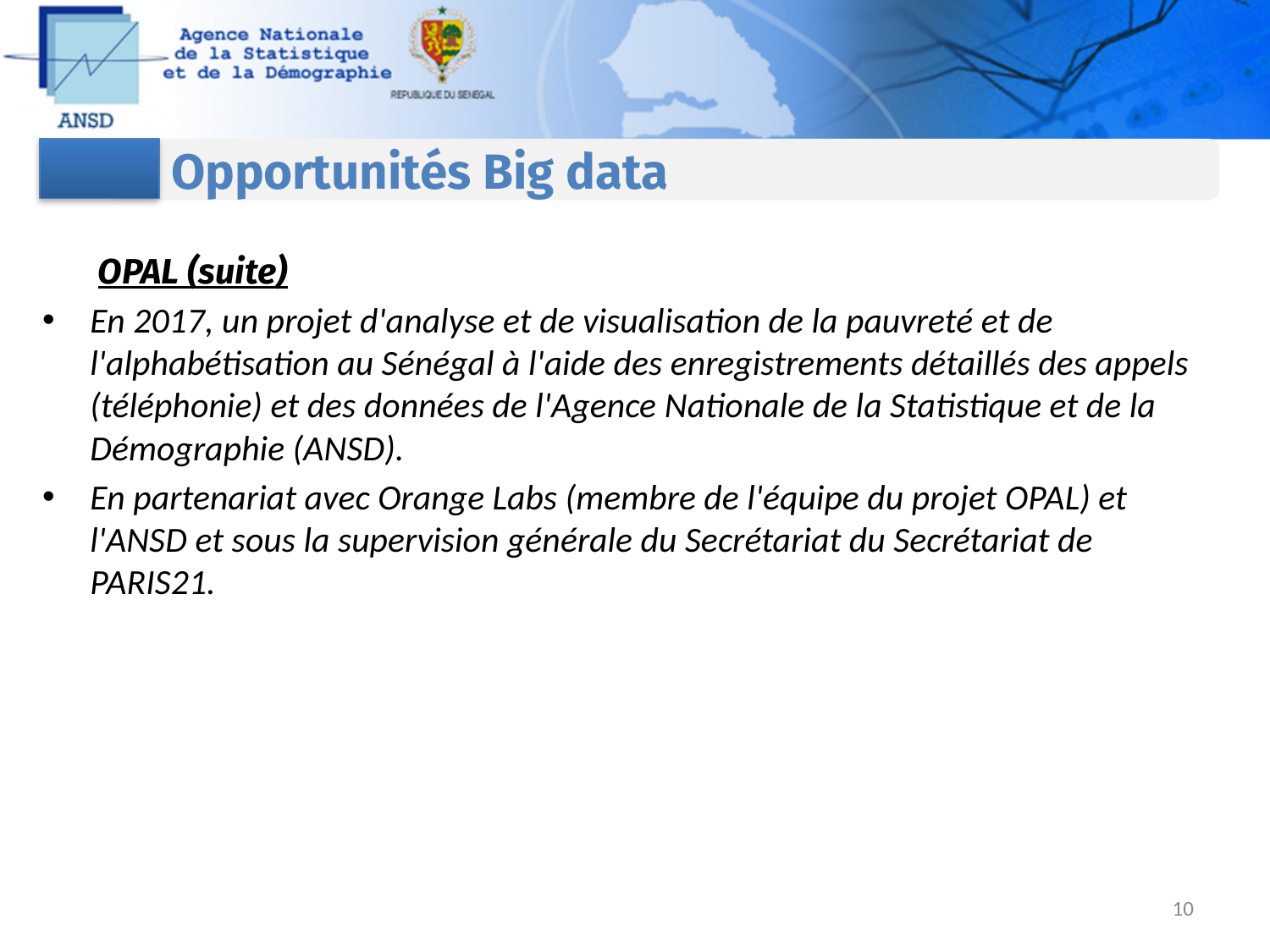

Opportunités Big data
OPAL (suite)
En 2017, un projet d'analyse et de visualisation de la pauvreté et de l'alphabétisation au Sénégal à l'aide des enregistrements détaillés des appels (téléphonie) et des données de l'Agence Nationale de la Statistique et de la Démographie (ANSD).
En partenariat avec Orange Labs (membre de l'équipe du projet OPAL) et l'ANSD et sous la supervision générale du Secrétariat du Secrétariat de PARIS21.

10